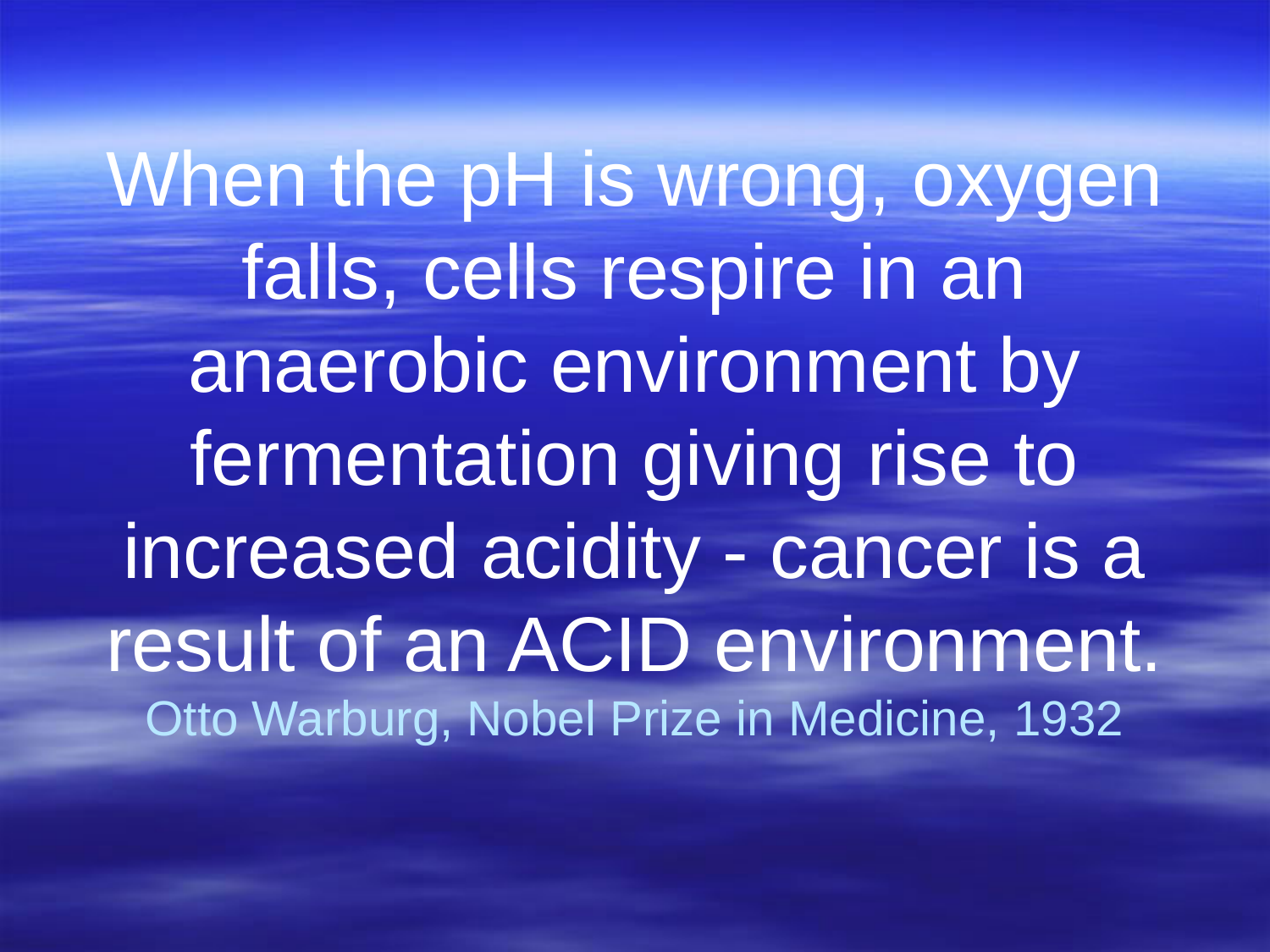

# When the pH is wrong, oxygen falls, cells respire in an anaerobic environment by fermentation giving rise to increased acidity - cancer is a result of an ACID environment. Otto Warburg, Nobel Prize in Medicine, 1932